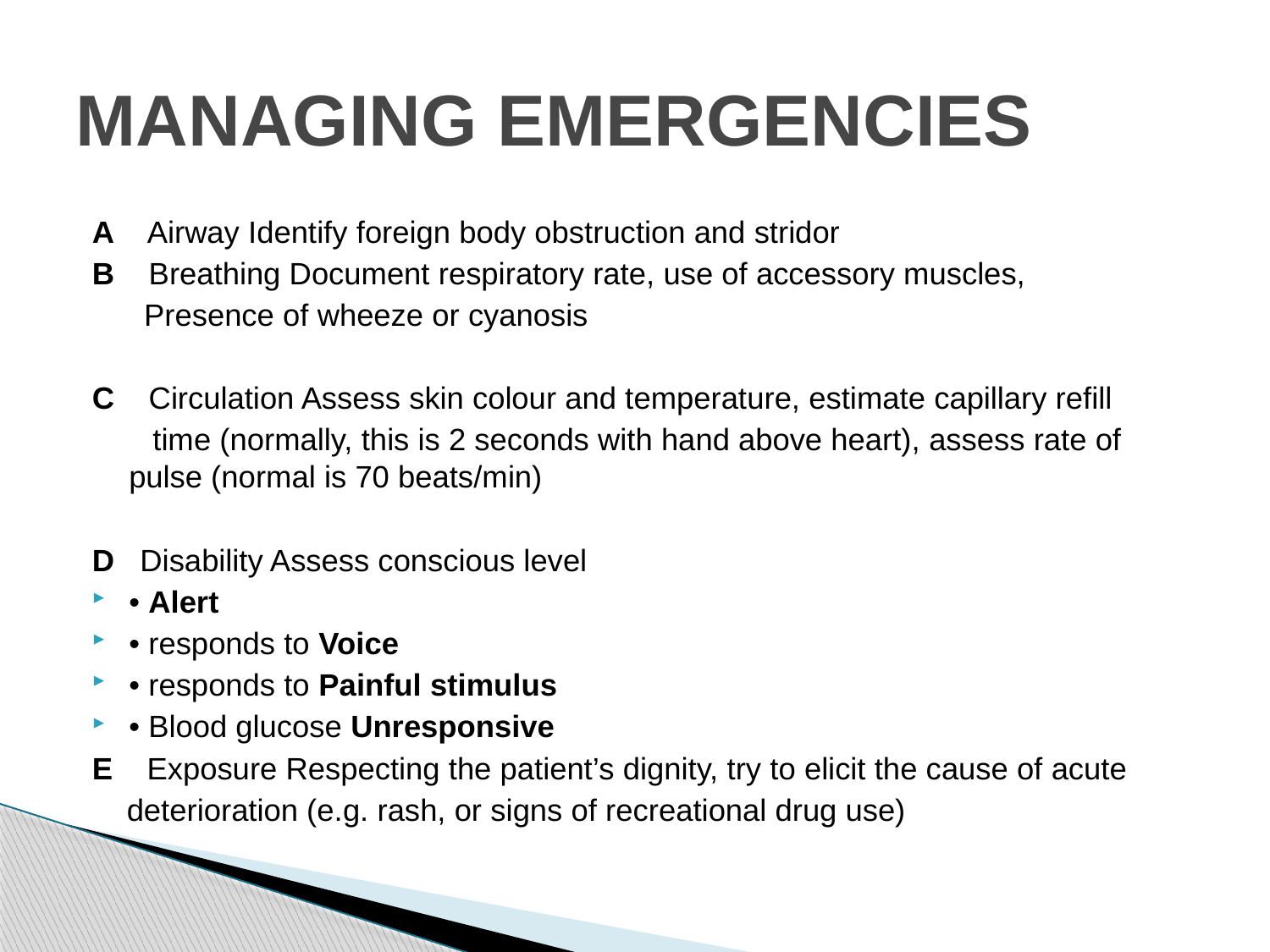

# MANAGING EMERGENCIES
A    Airway Identify foreign body obstruction and stridor
B    Breathing Document respiratory rate, use of accessory muscles,
      Presence of wheeze or cyanosis

C    Circulation Assess skin colour and temperature, estimate capillary refill
       time (normally, this is 2 seconds with hand above heart), assess rate of pulse (normal is 70 beats/min)

D   Disability Assess conscious level
• Alert
• responds to Voice
• responds to Painful stimulus
• Blood glucose Unresponsive
E    Exposure Respecting the patient’s dignity, try to elicit the cause of acute
    deterioration (e.g. rash, or signs of recreational drug use)